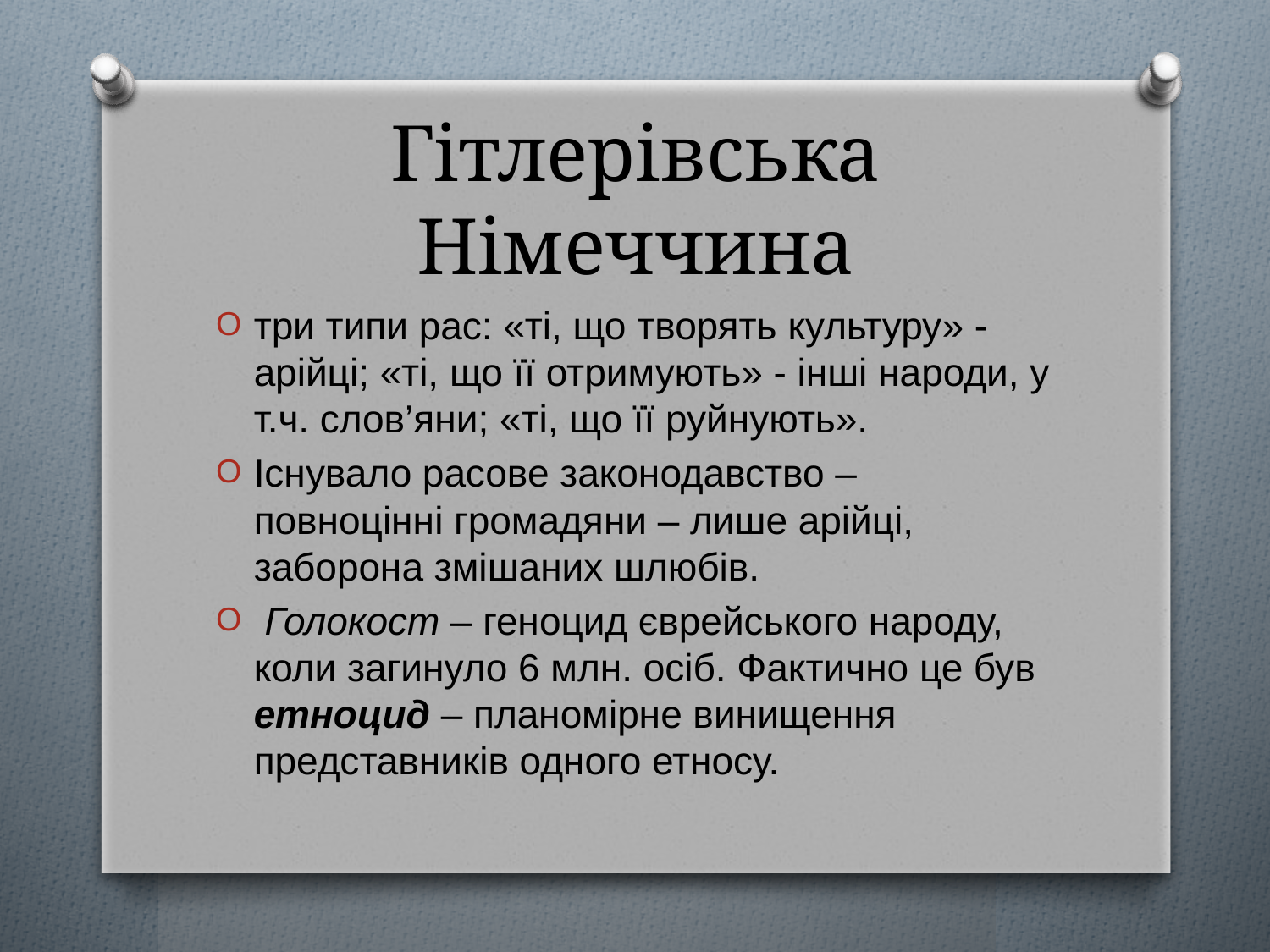

# Гітлерівська Німеччина
три типи рас: «ті, що творять культуру» - арійці; «ті, що її отримують» - інші народи, у т.ч. слов’яни; «ті, що її руйнують».
Існувало расове законодавство – повноцінні громадяни – лише арійці, заборона змішаних шлюбів.
 Голокост – геноцид єврейського народу, коли загинуло 6 млн. осіб. Фактично це був етноцид – планомірне винищення представників одного етносу.